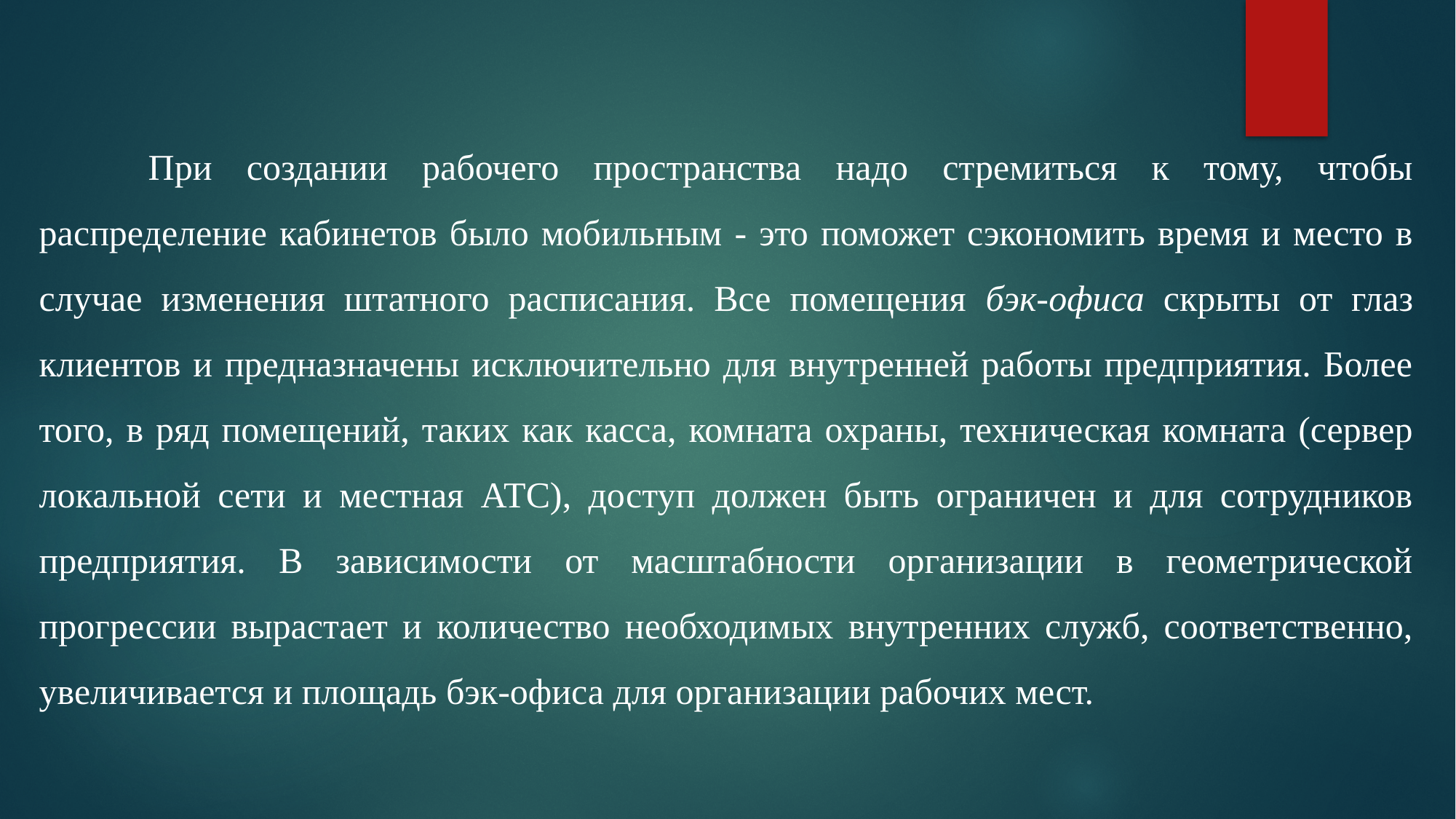

При создании рабочего пространства надо стремиться к тому, чтобы распределение кабинетов было мобильным - это поможет сэкономить время и место в случае изменения штатного расписания. Все помещения бэк-офиса скрыты от глаз клиентов и предназначены исключительно для внутренней работы предприятия. Более того, в ряд помещений, таких как касса, комната охраны, техническая комната (сервер локальной сети и местная АТС), доступ должен быть ограничен и для сотрудников предприятия. В зависимости от масштабности организации в геометрической прогрессии вырастает и количество необходимых внутренних служб, соответственно, увеличивается и площадь бэк-офиса для организации рабочих мест.